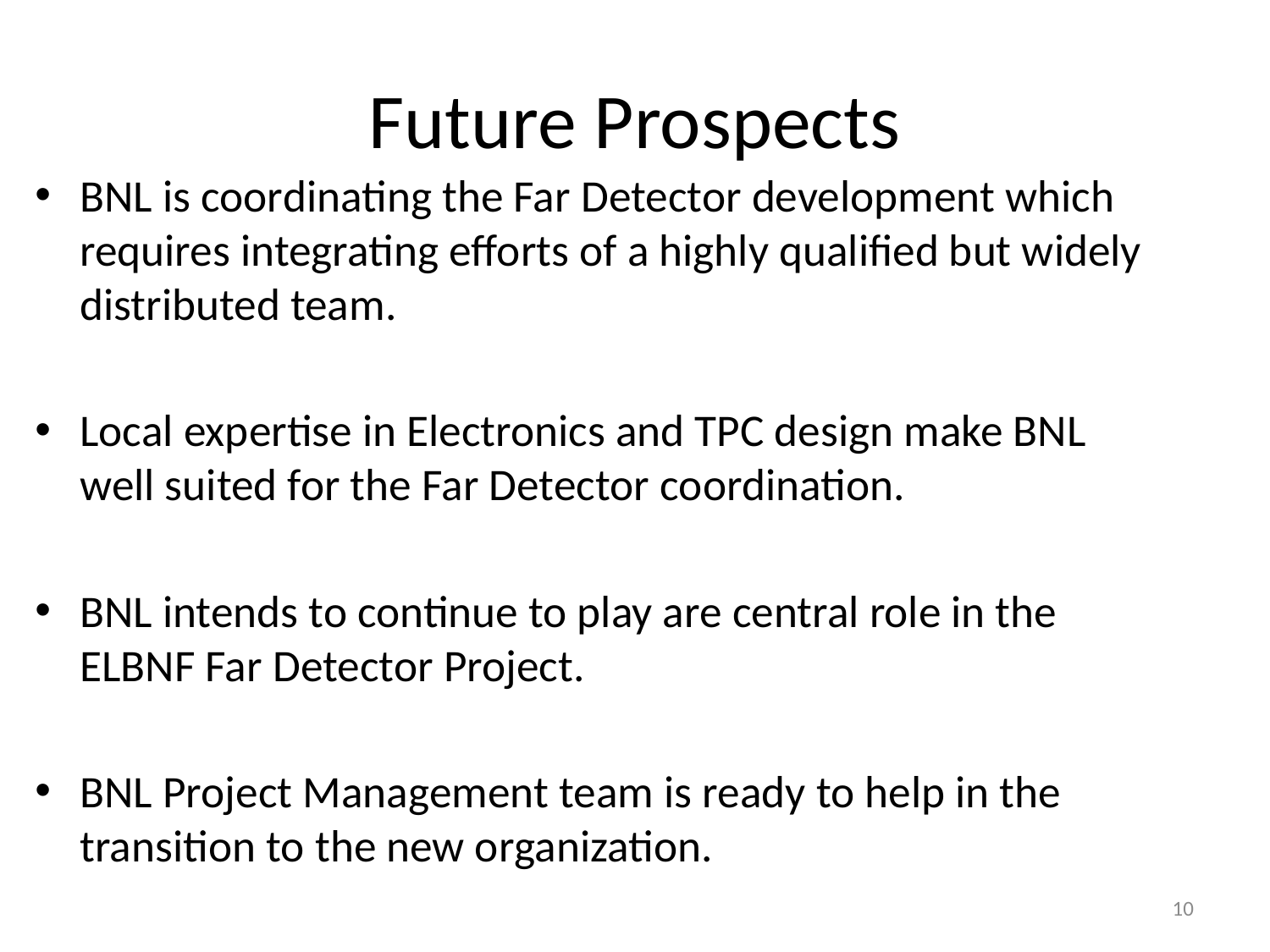

# Future Prospects
BNL is coordinating the Far Detector development which requires integrating efforts of a highly qualified but widely distributed team.

Local expertise in Electronics and TPC design make BNL well suited for the Far Detector coordination.

BNL intends to continue to play are central role in the ELBNF Far Detector Project.

BNL Project Management team is ready to help in the transition to the new organization.

10